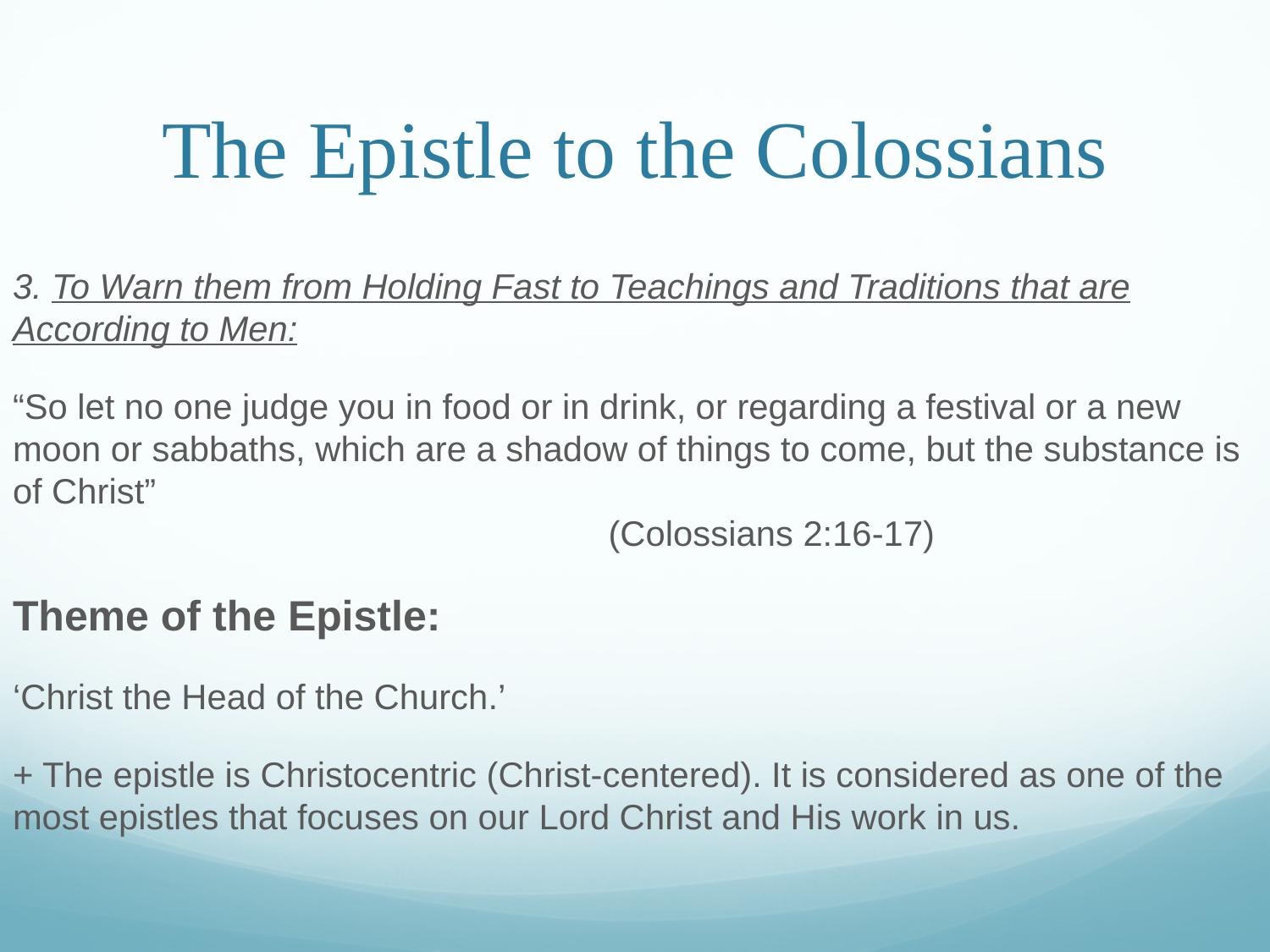

# The Epistle to the Colossians
3. To Warn them from Holding Fast to Teachings and Traditions that are According to Men:
“So let no one judge you in food or in drink, or regarding a festival or a new moon or sabbaths, which are a shadow of things to come, but the substance is of Christ”												         (Colossians 2:16-17)
Theme of the Epistle:
‘Christ the Head of the Church.’
+ The epistle is Christocentric (Christ-centered). It is considered as one of the most epistles that focuses on our Lord Christ and His work in us.